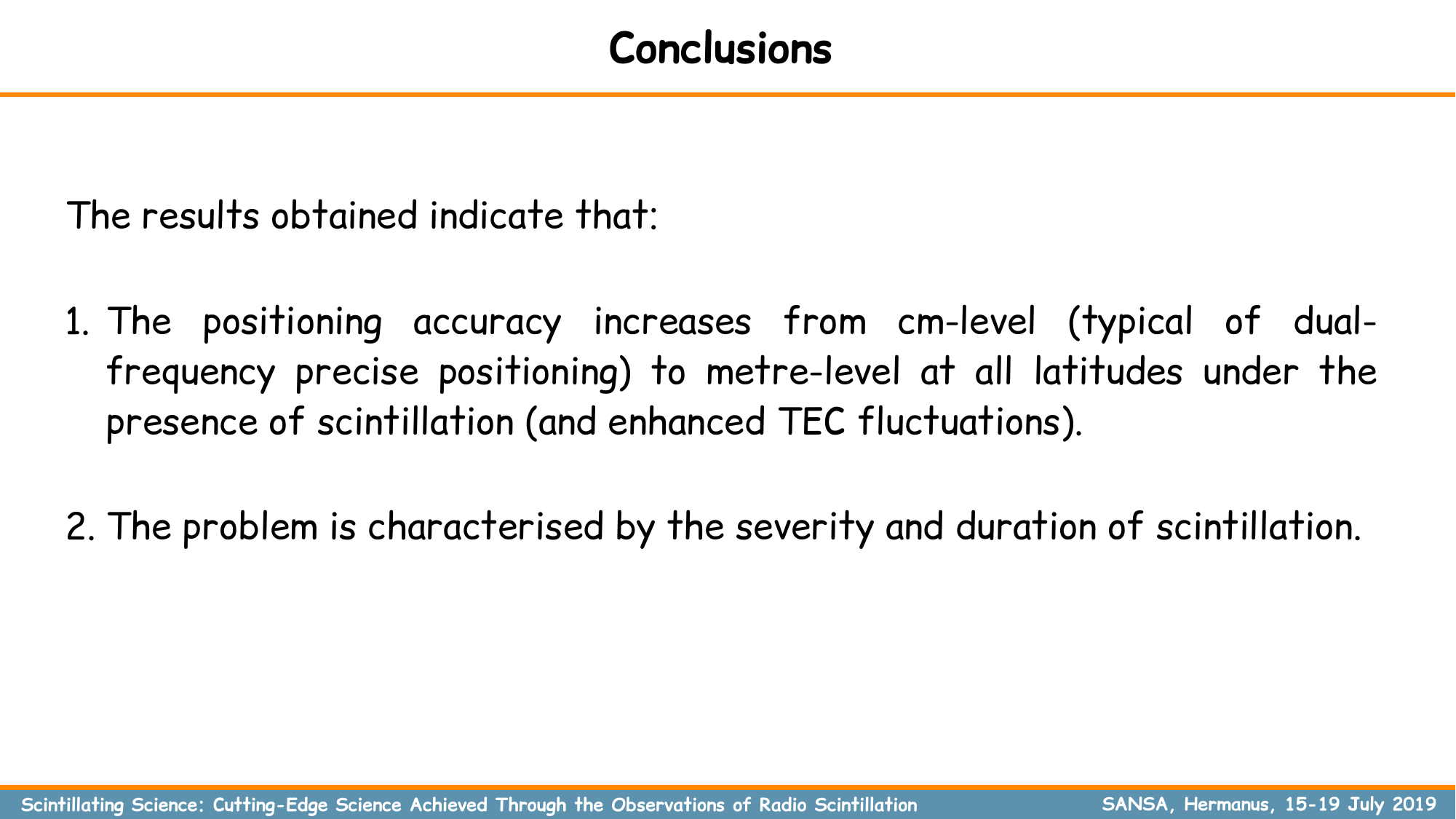

Conclusions
The results obtained indicate that:
The positioning accuracy increases from cm-level (typical of dual-frequency precise positioning) to metre-level at all latitudes under the presence of scintillation (and enhanced TEC fluctuations).
The problem is characterised by the severity and duration of scintillation.